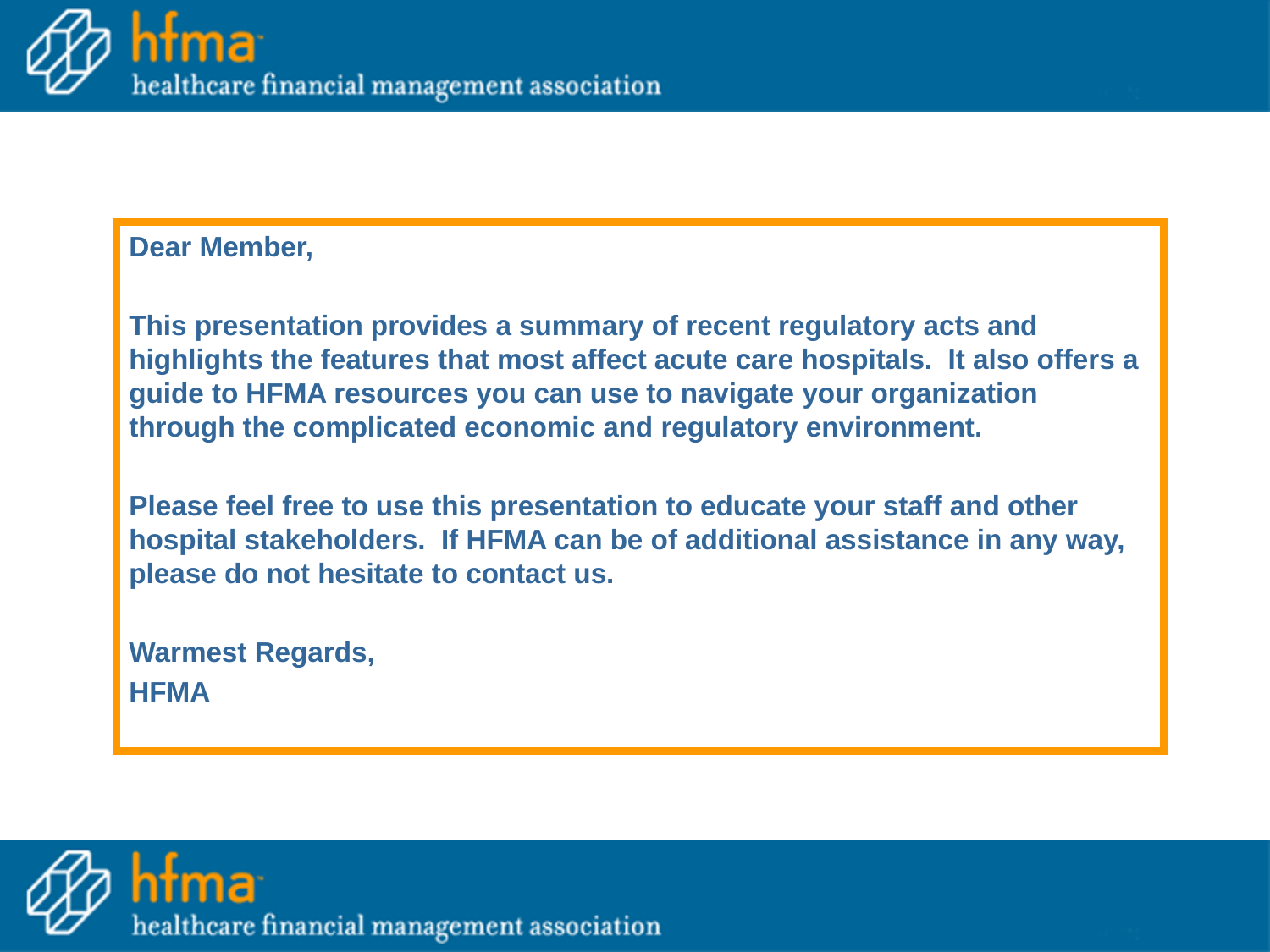

Dear Member,

This presentation provides a summary of recent regulatory acts and highlights the features that most affect acute care hospitals.  It also offers a guide to HFMA resources you can use to navigate your organization through the complicated economic and regulatory environment.

Please feel free to use this presentation to educate your staff and other hospital stakeholders.  If HFMA can be of additional assistance in any way, please do not hesitate to contact us.

Warmest Regards,
HFMA